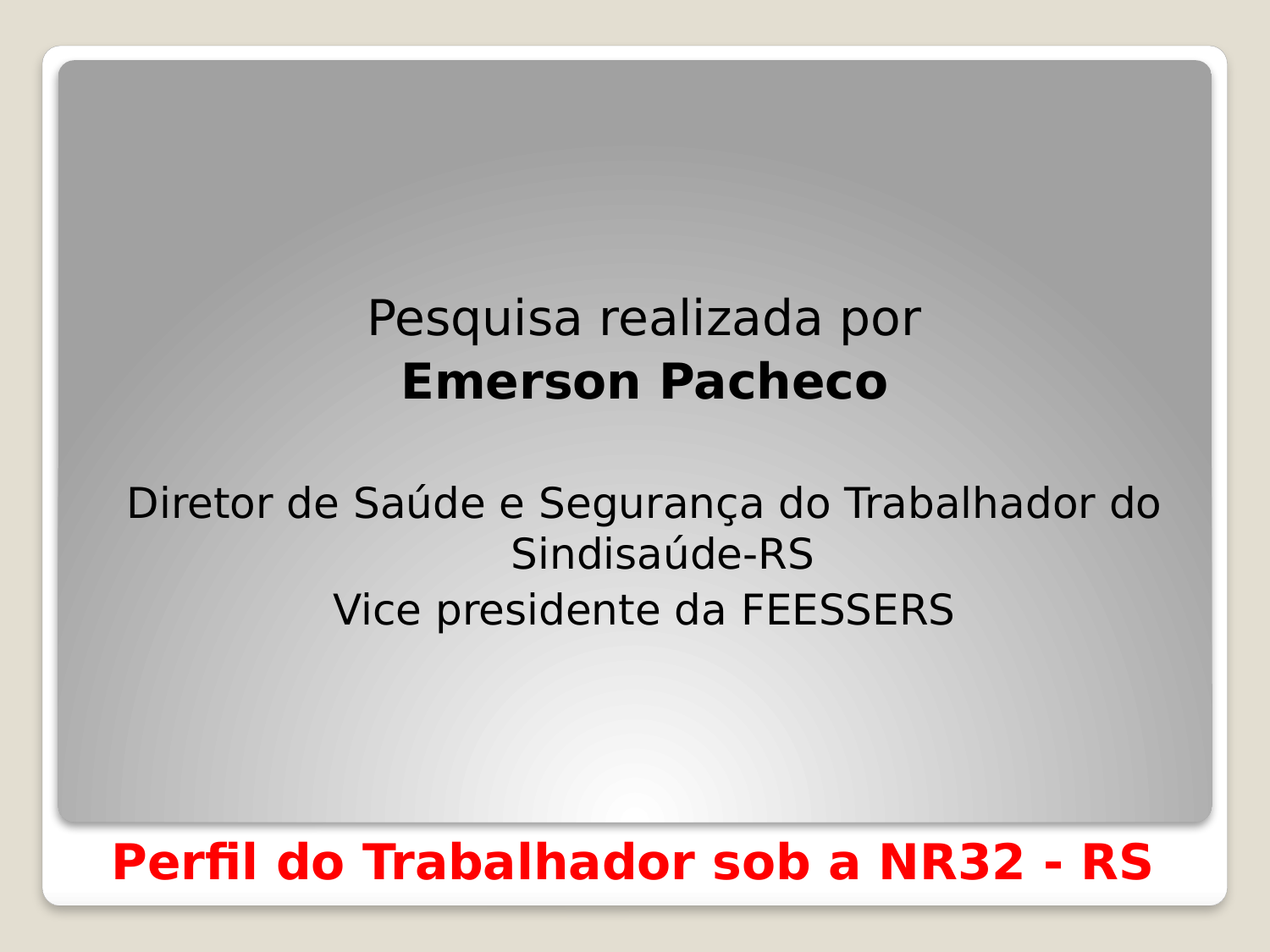

Pesquisa realizada por
Emerson Pacheco

Diretor de Saúde e Segurança do Trabalhador do Sindisaúde-RS
Vice presidente da FEESSERS

# Perfil do Trabalhador sob a NR32 - RS